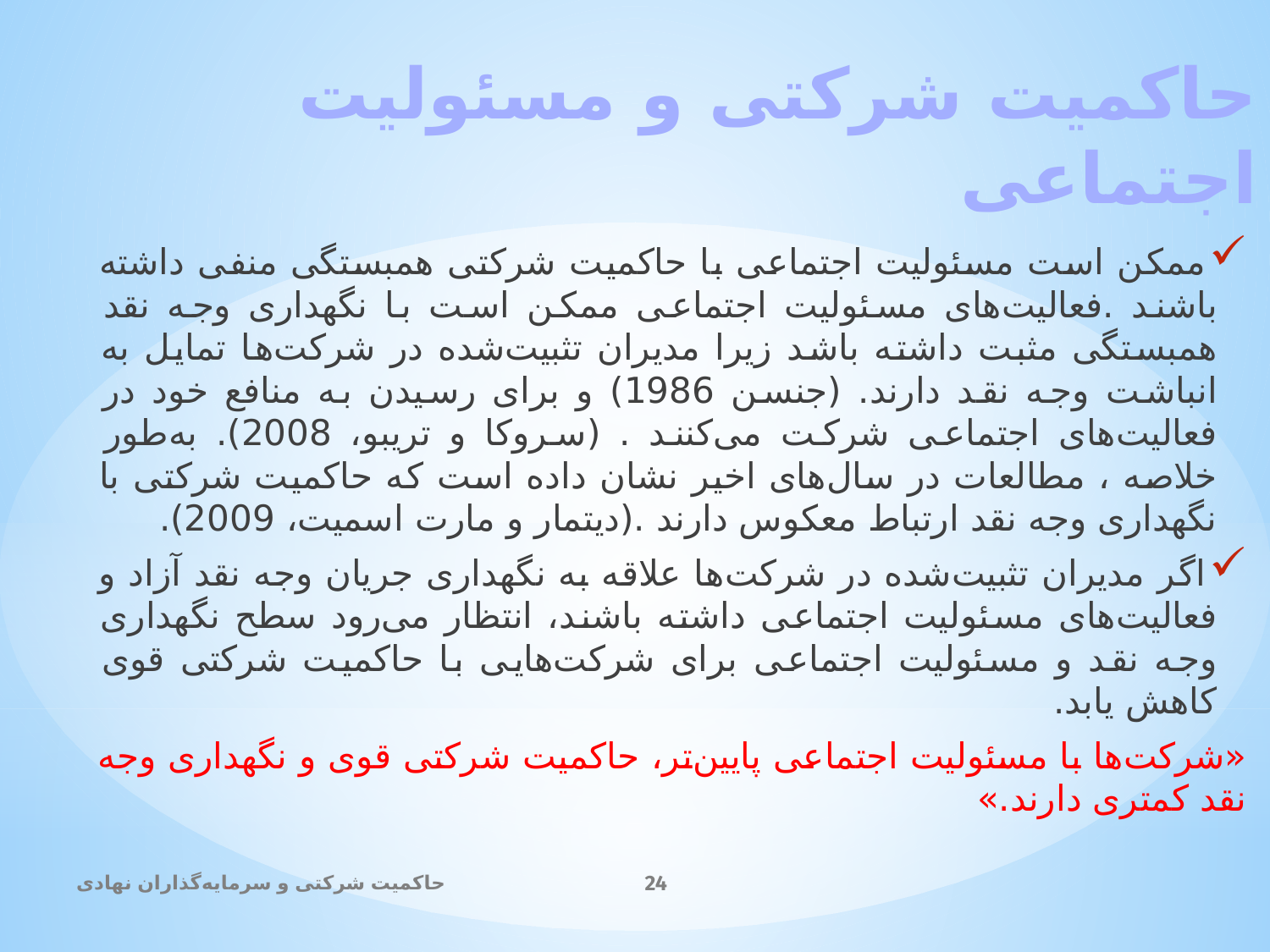

# حاکمیت شرکتی و مسئولیت اجتماعی
ممکن است مسئولیت اجتماعی با حاکمیت شرکتی همبستگی منفی داشته باشند .فعالیت‌های مسئولیت اجتماعی ممکن است با نگهداری وجه نقد همبستگی مثبت داشته باشد زیرا مدیران تثبیت‌شده در شرکت‌ها تمایل به انباشت وجه نقد دارند. (جنسن 1986) و برای رسیدن به منافع خود در فعالیت‌های اجتماعی شرکت می‌کنند . (سروکا و تریبو، 2008). به‌طور خلاصه ، مطالعات در سال‌های اخیر نشان داده است که حاکمیت شرکتی با نگهداری وجه نقد ارتباط معکوس دارند .(دیتمار و مارت اسمیت، 2009).
اگر مدیران تثبیت‌شده در شرکت‌ها علاقه به نگهداری جریان وجه نقد آزاد و فعالیت‌های مسئولیت اجتماعی داشته باشند، انتظار می‌رود سطح نگهداری وجه نقد و مسئولیت اجتماعی برای شرکت‌هایی با حاکمیت شرکتی قوی کاهش یابد.
«شرکت‌ها با مسئولیت اجتماعی پایین‌تر، حاکمیت شرکتی قوی و نگهداری وجه نقد کمتری دارند.»

حاکمیت شرکتی و سرمایه‌گذاران نهادی
24